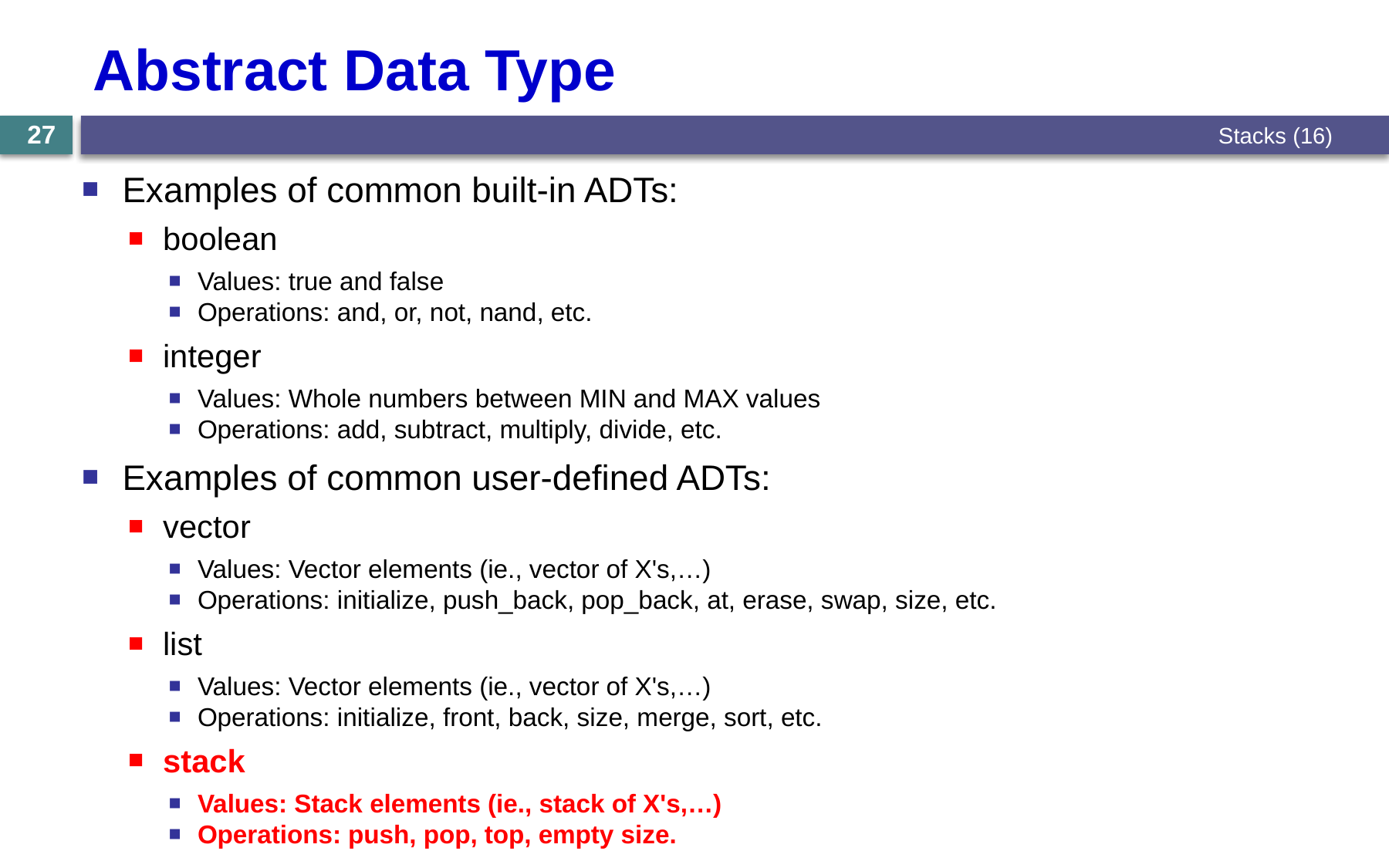

# Abstract Data Type
Stacks (16)
27
Examples of common built-in ADTs:
boolean
Values: true and false
Operations: and, or, not, nand, etc.
integer
Values: Whole numbers between MIN and MAX values
Operations: add, subtract, multiply, divide, etc.
Examples of common user-defined ADTs:
vector
Values: Vector elements (ie., vector of X's,…)
Operations: initialize, push_back, pop_back, at, erase, swap, size, etc.
list
Values: Vector elements (ie., vector of X's,…)
Operations: initialize, front, back, size, merge, sort, etc.
stack
Values: Stack elements (ie., stack of X's,…)
Operations: push, pop, top, empty size.